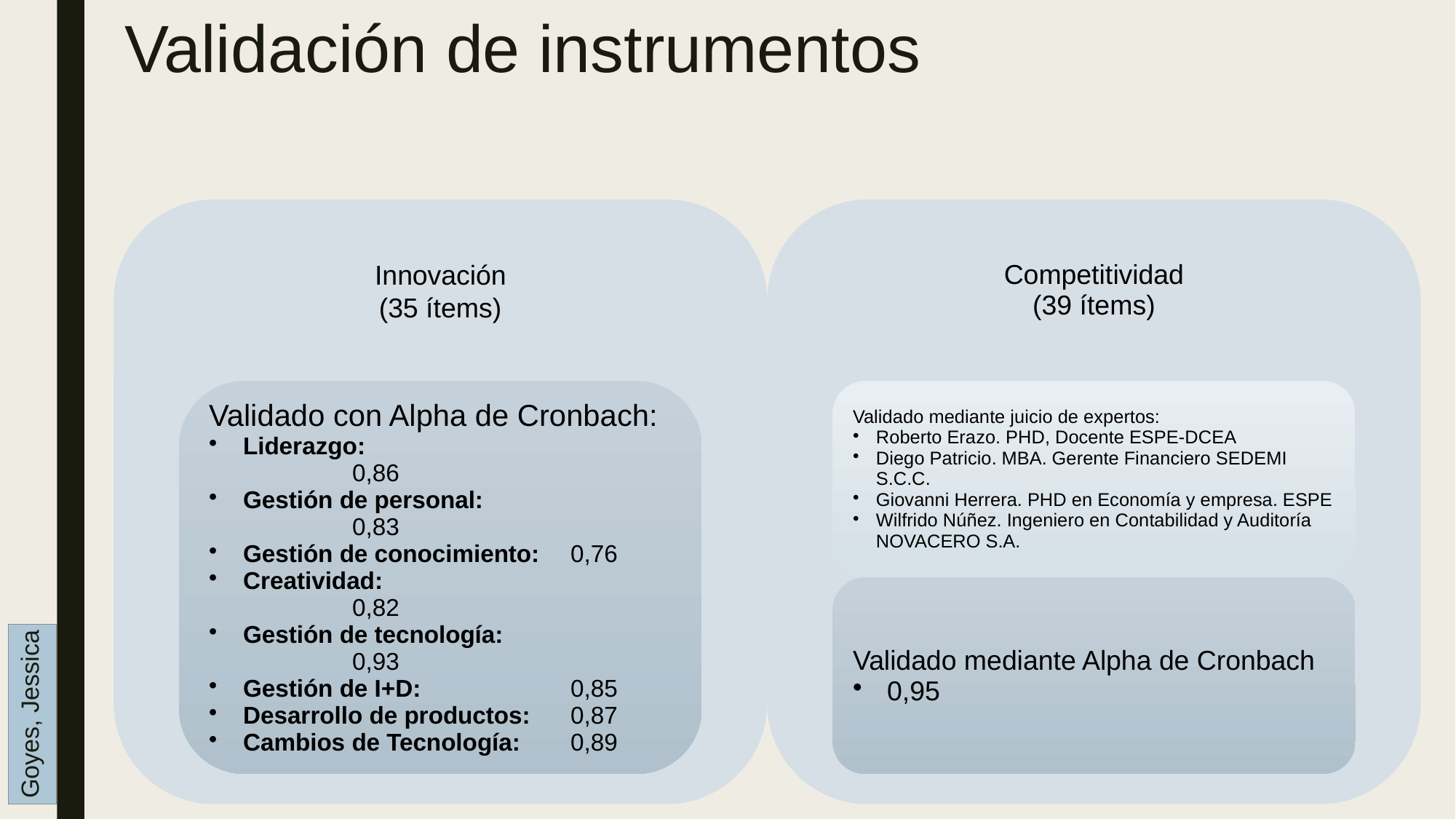

# Validación de instrumentos
Innovación
(35 ítems)
Competitividad
(39 ítems)
Validado con Alpha de Cronbach:
Validado mediante juicio de expertos:
Liderazgo:			0,86
Gestión de personal:		0,83
Creatividad:			0,82
Gestión de tecnología:		0,93
Roberto Erazo. PHD, Docente ESPE-DCEA
Diego Patricio. MBA. Gerente Financiero SEDEMI S.C.C.
Giovanni Herrera. PHD en Economía y empresa. ESPE
Wilfrido Núñez. Ingeniero en Contabilidad y Auditoría NOVACERO S.A.
Validado mediante Alpha de Cronbach
0,95
Goyes, Jessica